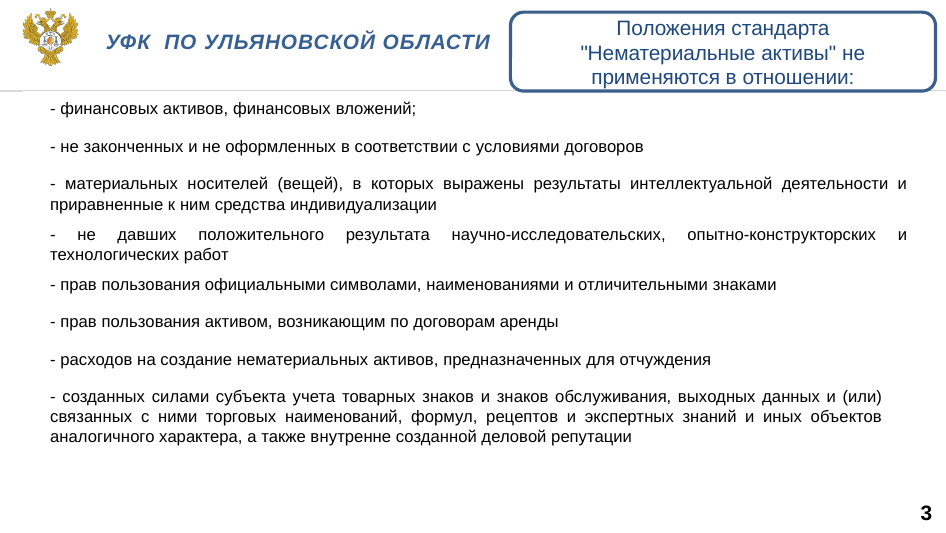

Положения стандарта "Нематериальные активы" не применяются в отношении:
Уфк  по ульяновской области

- финансовых активов, финансовых вложений;
- не законченных и не оформленных в соответствии с условиями договоров
- материальных носителей (вещей), в которых выражены результаты интеллектуальной деятельности и приравненные к ним средства индивидуализации
- не давших положительного результата научно-исследовательских, опытно-конструкторских и технологических работ
- прав пользования официальными символами, наименованиями и отличительными знаками
- прав пользования активом, возникающим по договорам аренды
- расходов на создание нематериальных активов, предназначенных для отчуждения
- созданных силами субъекта учета товарных знаков и знаков обслуживания, выходных данных и (или) связанных с ними торговых наименований, формул, рецептов и экспертных знаний и иных объектов аналогичного характера, а также внутренне созданной деловой репутации
3